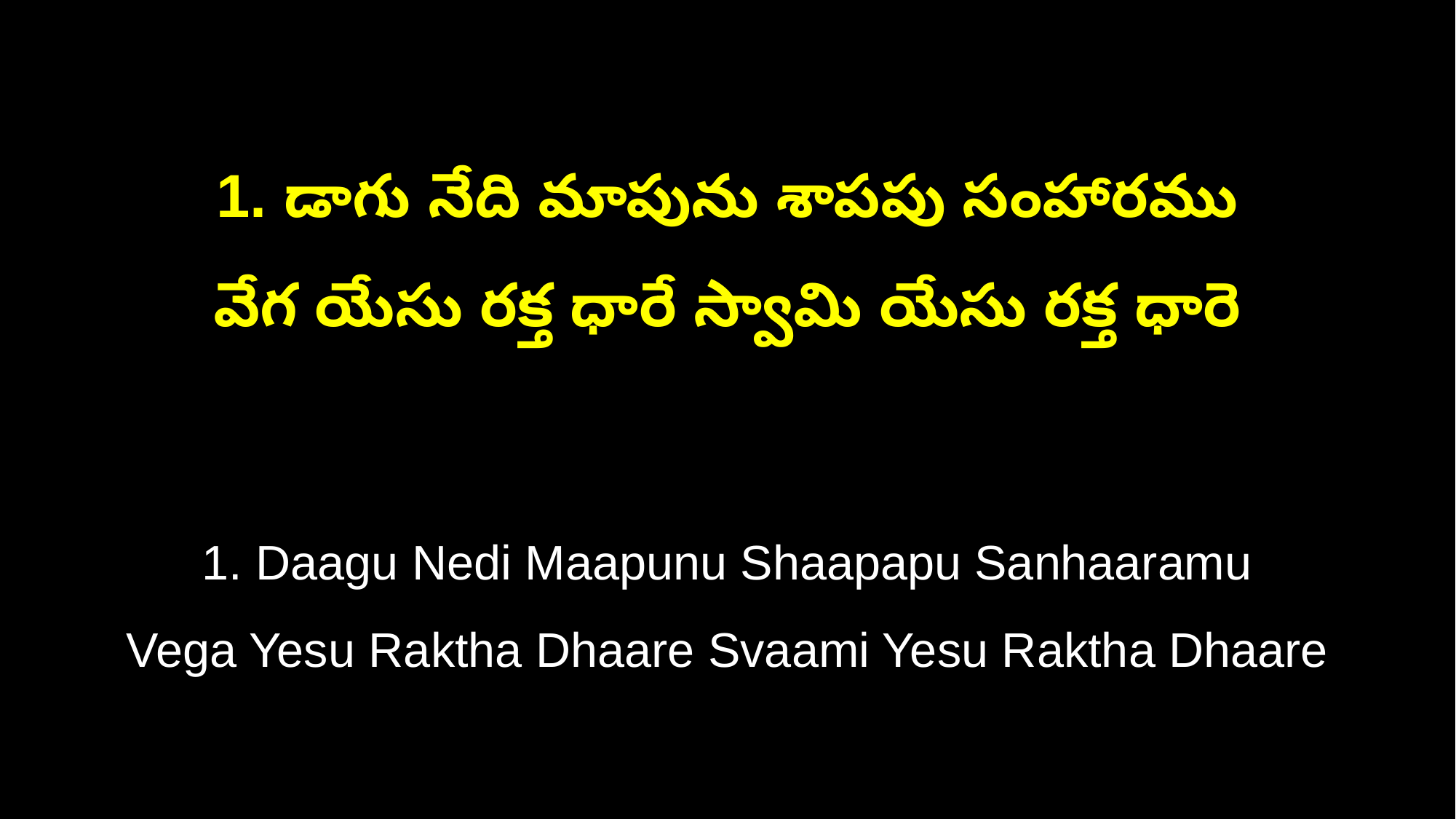

1. డాగు నేది మాపును శాపపు సంహారము
వేగ యేసు రక్త ధారే స్వామి యేసు రక్త ధారె
1. Daagu Nedi Maapunu Shaapapu Sanhaaramu
Vega Yesu Raktha Dhaare Svaami Yesu Raktha Dhaare